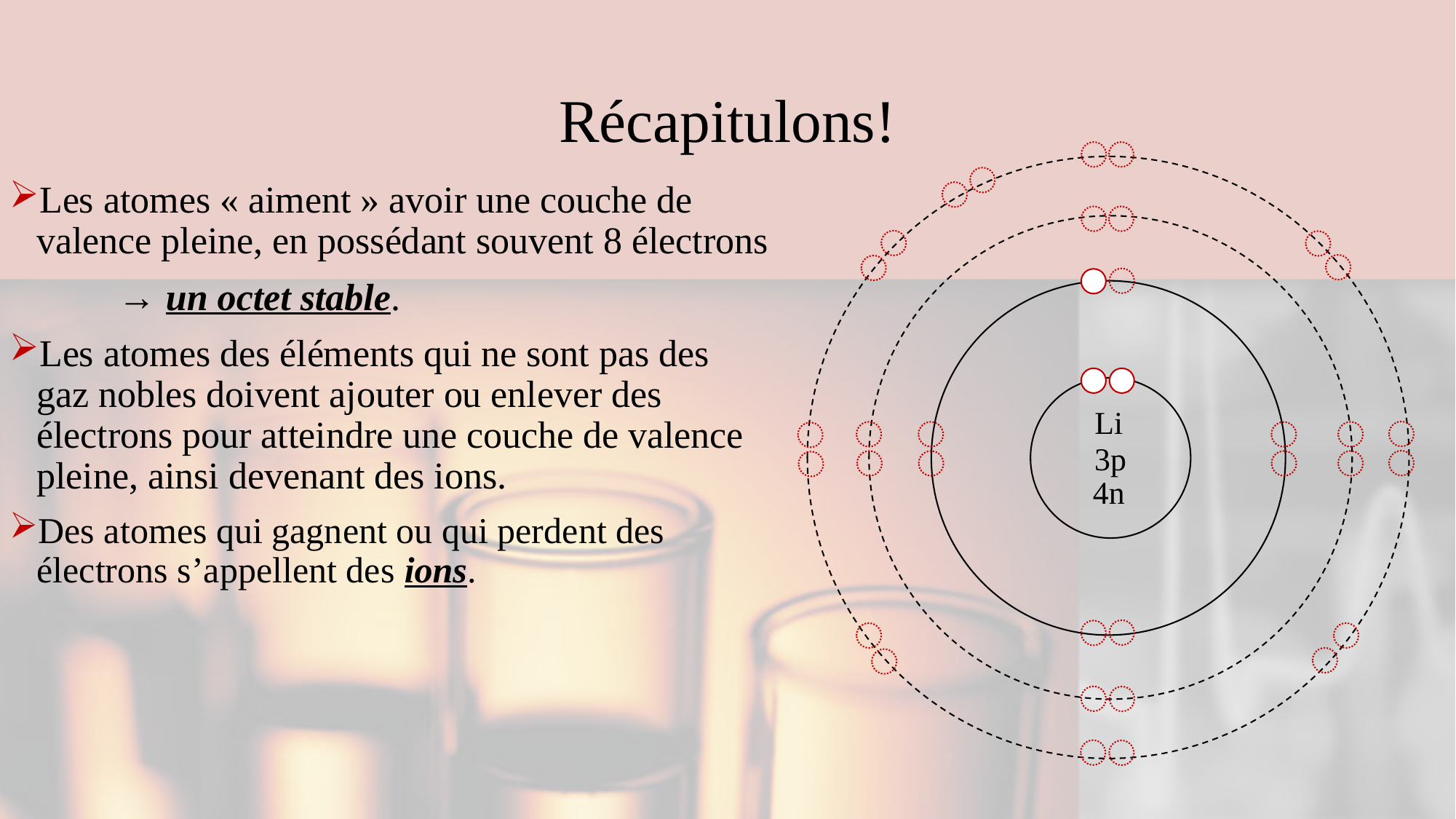

# Récapitulons!

Les atomes « aiment » avoir une couche de valence pleine, en possédant souvent 8 électrons
	→ un octet stable.
Les atomes des éléments qui ne sont pas des gaz nobles doivent ajouter ou enlever des électrons pour atteindre une couche de valence pleine, ainsi devenant des ions.
Des atomes qui gagnent ou qui perdent des électrons s’appellent des ions.

Li

3p

4n